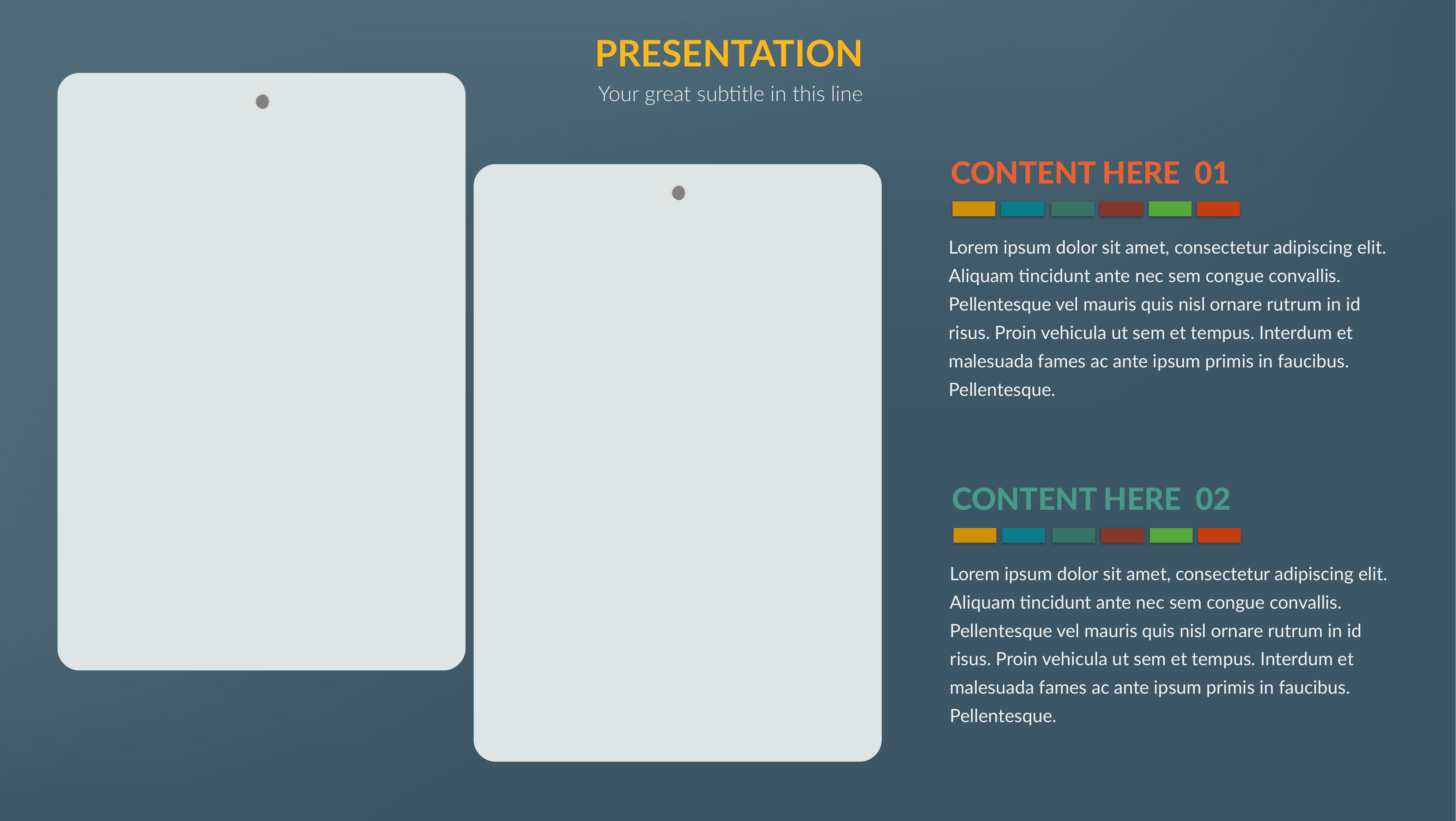

PRESENTATION
Your great subtitle in this line

CONTENT HERE  01

Lorem ipsum dolor sit amet, consectetur adipiscing elit. Aliquam tincidunt ante nec sem congue convallis. Pellentesque vel mauris quis nisl ornare rutrum in id risus. Proin vehicula ut sem et tempus. Interdum et malesuada fames ac ante ipsum primis in faucibus. Pellentesque.

CONTENT HERE  02

Lorem ipsum dolor sit amet, consectetur adipiscing elit. Aliquam tincidunt ante nec sem congue convallis. Pellentesque vel mauris quis nisl ornare rutrum in id risus. Proin vehicula ut sem et tempus. Interdum et malesuada fames ac ante ipsum primis in faucibus. Pellentesque.